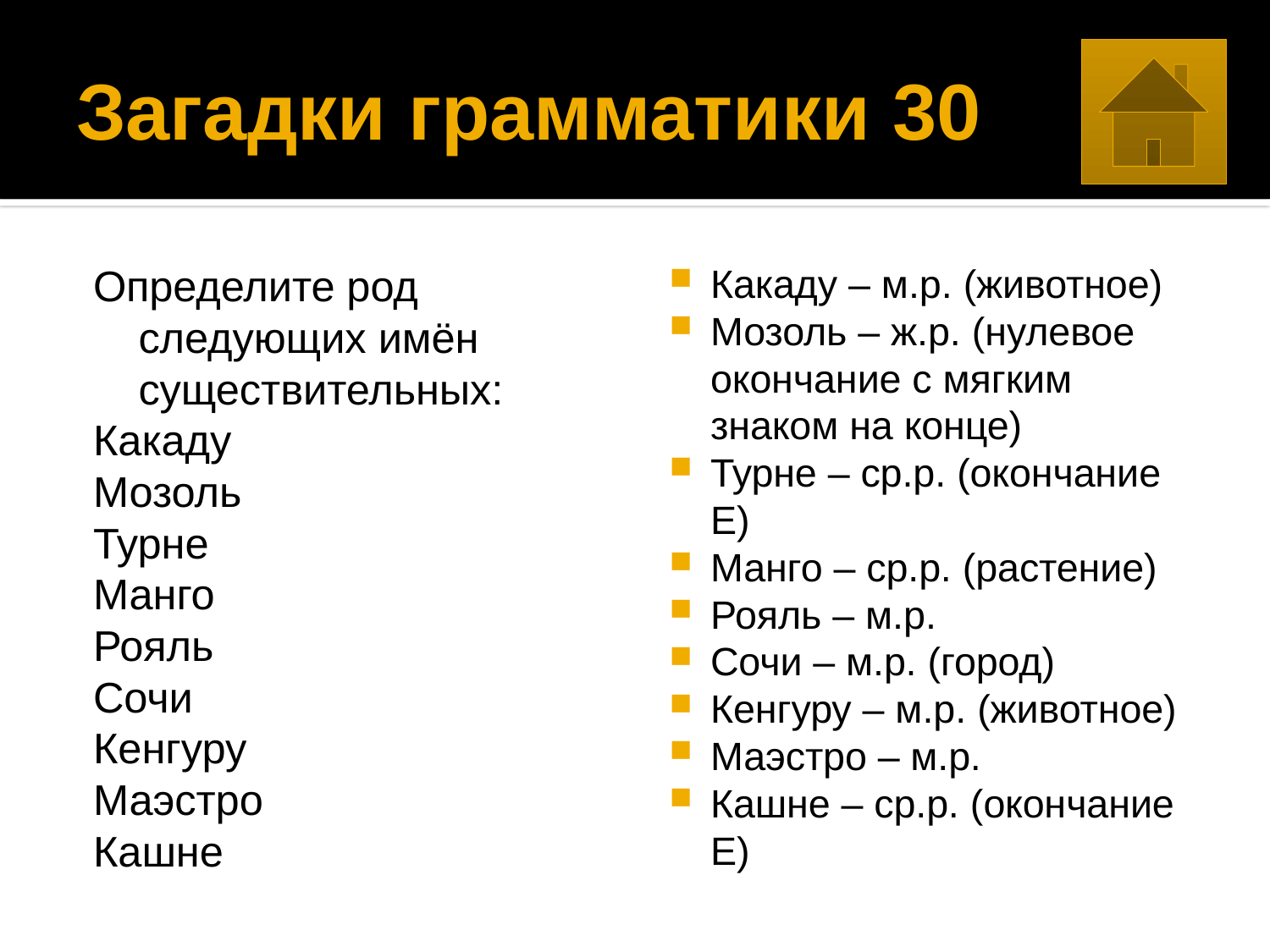

# Загадки грамматики 30

Определите род следующих имён существительных:
Какаду
Мозоль
Турне
Манго
Рояль
Сочи
Кенгуру
Маэстро
Кашне
Какаду – м.р. (животное)
Мозоль – ж.р. (нулевое окончание с мягким знаком на конце)
Турне – ср.р. (окончание Е)
Манго – ср.р. (растение)
Рояль – м.р.
Сочи – м.р. (город)
Кенгуру – м.р. (животное)
Маэстро – м.р.
Кашне – ср.р. (окончание Е)